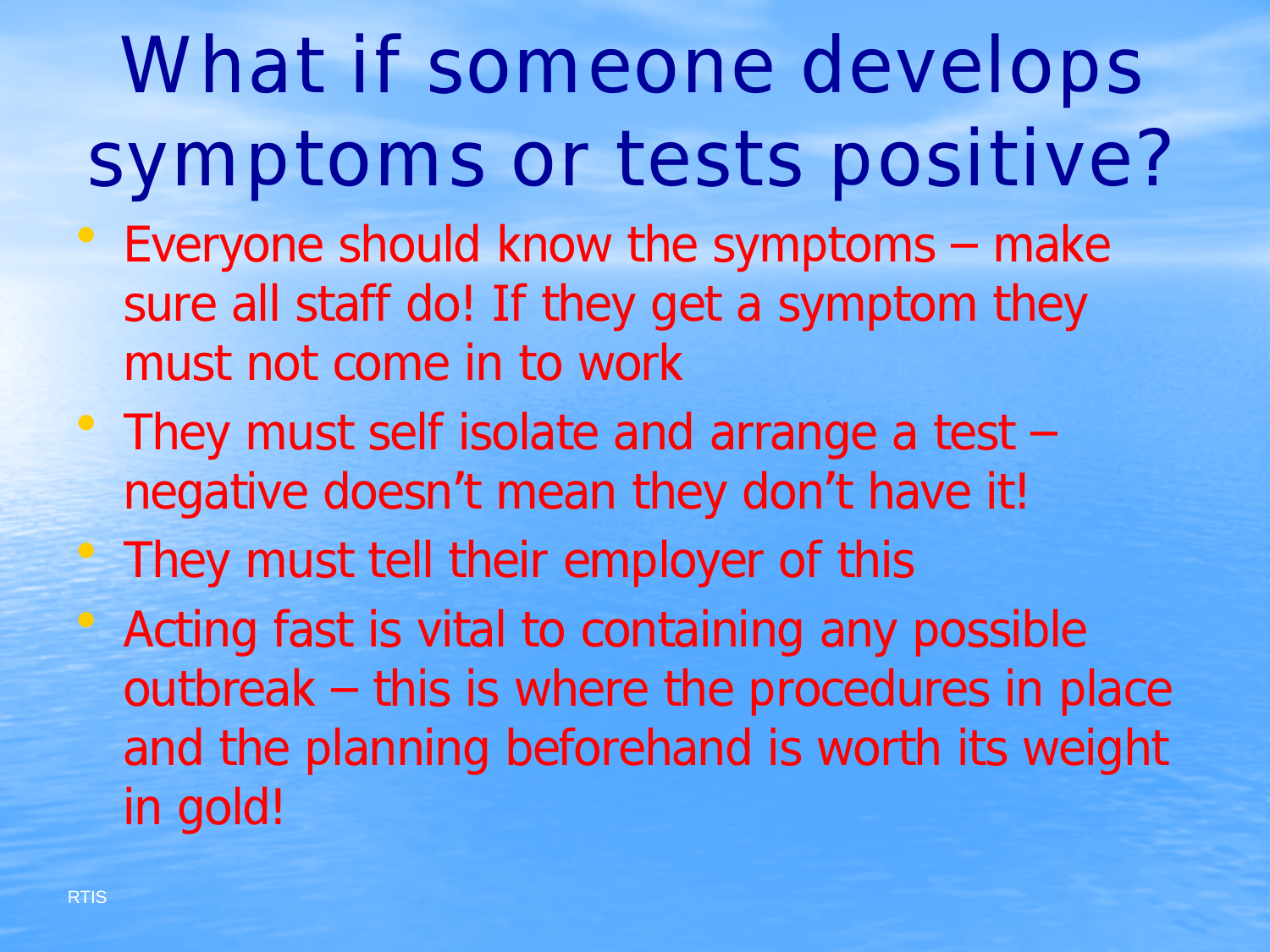

# What if someone develops symptoms or tests positive?
Everyone should know the symptoms – make sure all staff do! If they get a symptom they must not come in to work
They must self isolate and arrange a test – negative doesn’t mean they don’t have it!
They must tell their employer of this
Acting fast is vital to containing any possible outbreak – this is where the procedures in place and the planning beforehand is worth its weight in gold!
RTIS